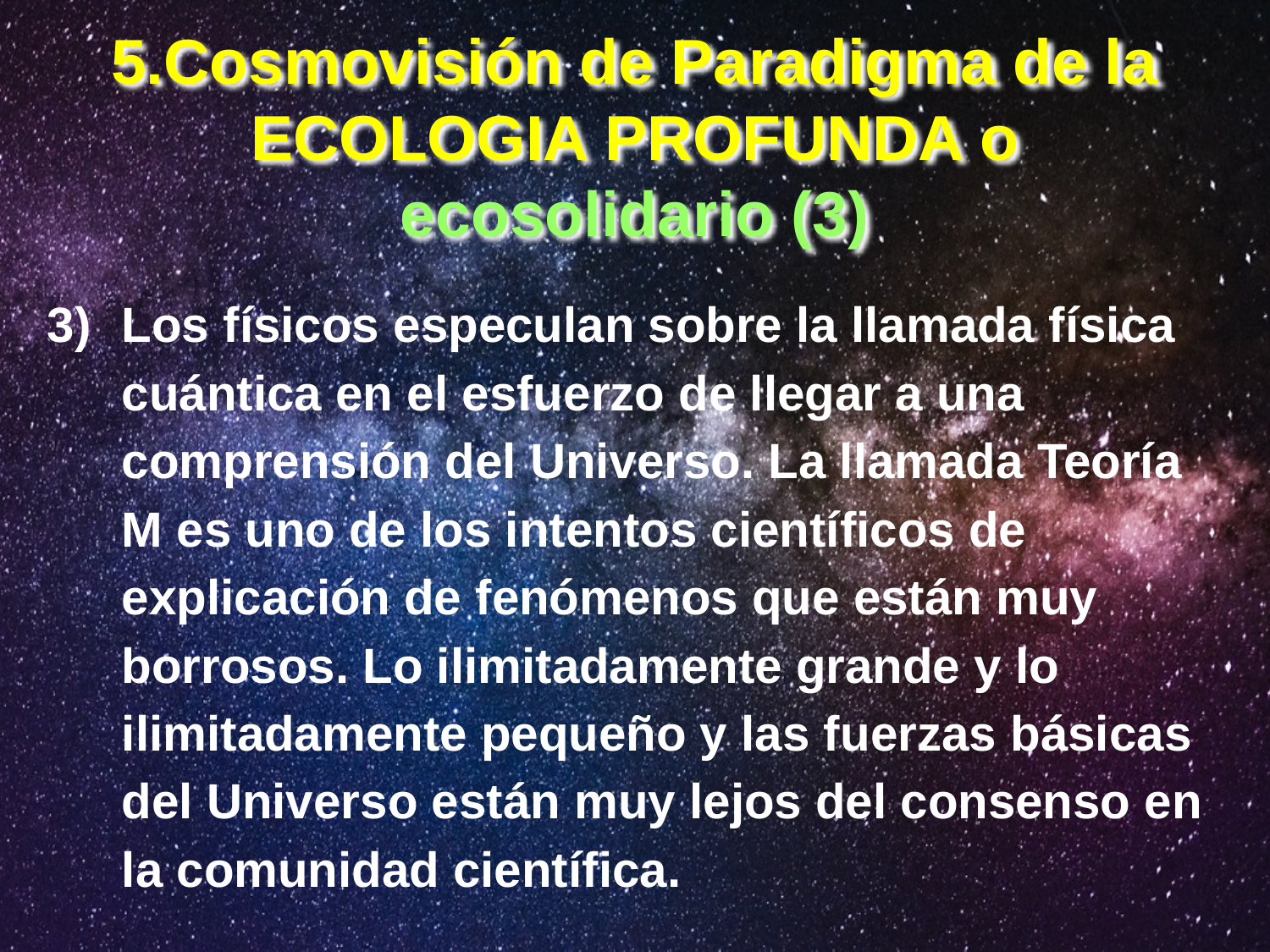

# 5.Cosmovisión de Paradigma de la ECOLOGIA PROFUNDA o ecosolidario (3)
3) 	Los físicos especulan sobre la llamada física cuántica en el esfuerzo de llegar a una comprensión del Universo. La llamada Teoría M es uno de los intentos científicos de explicación de fenómenos que están muy borrosos. Lo ilimitadamente grande y lo ilimitadamente pequeño y las fuerzas básicas del Universo están muy lejos del consenso en la comunidad científica.